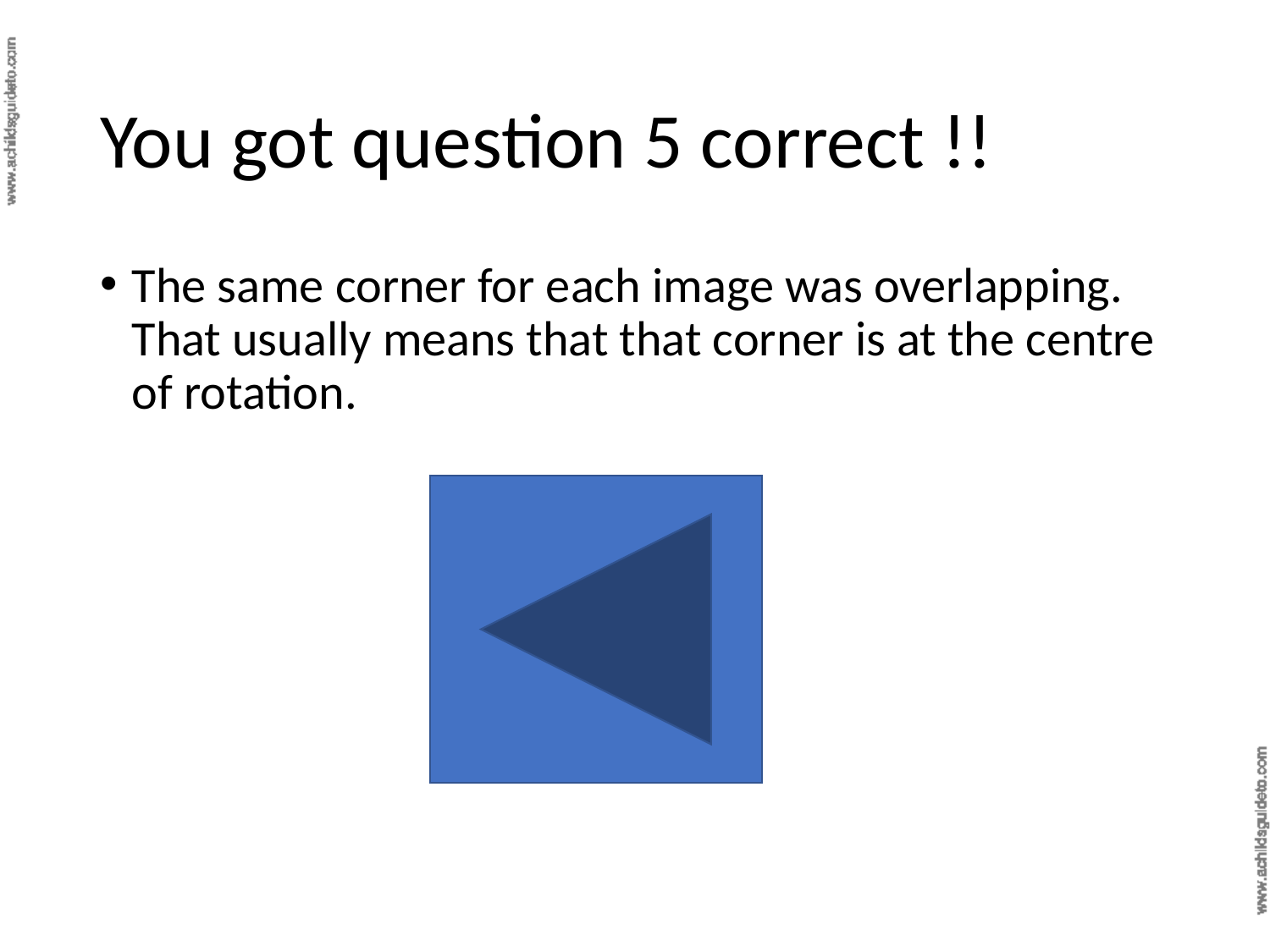

# You got question 5 correct !!
The same corner for each image was overlapping.  That usually means that that corner is at the centre of rotation.